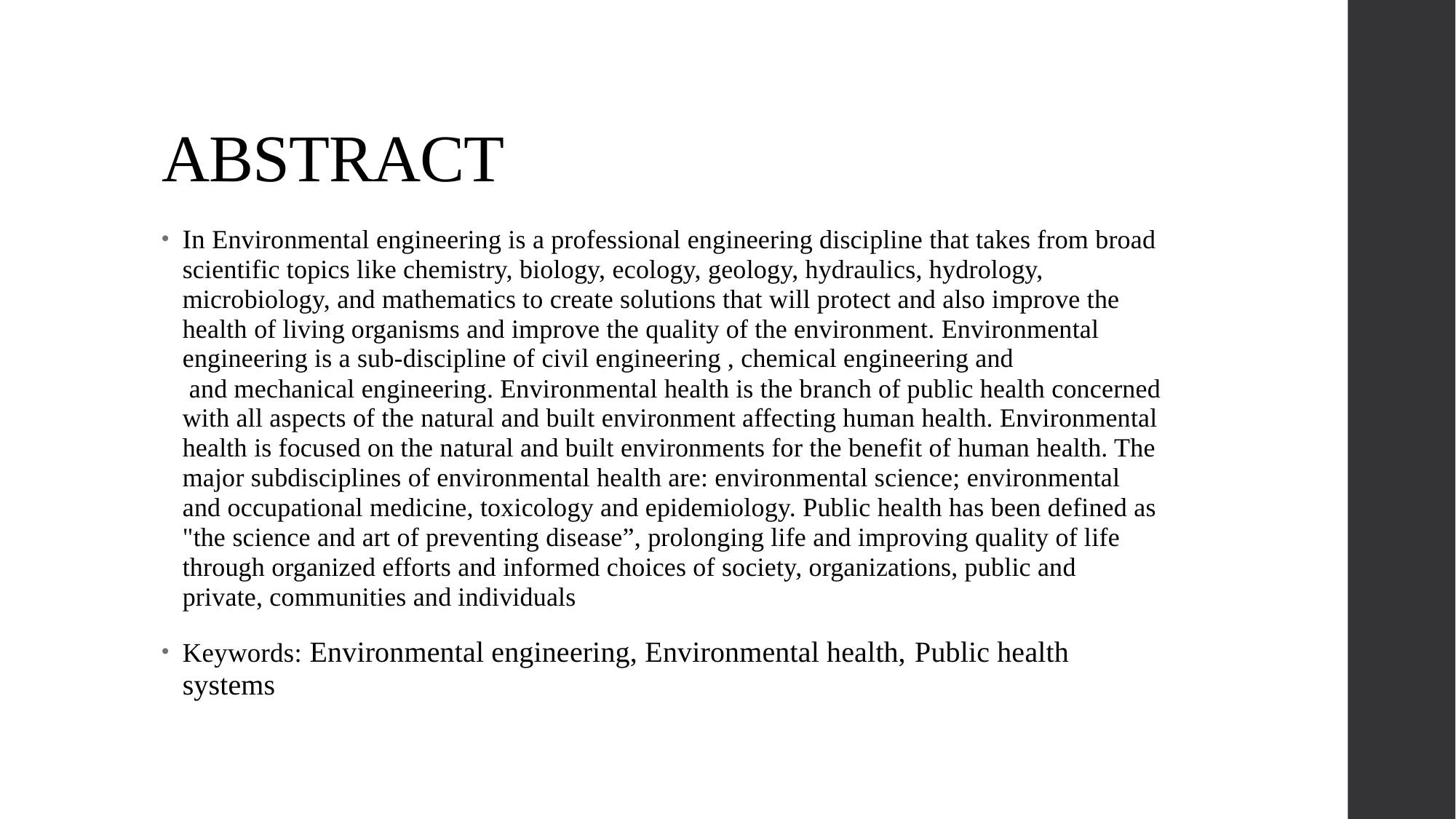

# ABSTRACT
In Environmental engineering is a professional engineering discipline that takes from broad scientific topics like chemistry, biology, ecology, geology, hydraulics, hydrology, microbiology, and mathematics to create solutions that will protect and also improve the health of living organisms and improve the quality of the environment. Environmental engineering is a sub-discipline of civil engineering , chemical engineering and  and mechanical engineering. Environmental health is the branch of public health concerned with all aspects of the natural and built environment affecting human health. Environmental health is focused on the natural and built environments for the benefit of human health. The major subdisciplines of environmental health are: environmental science; environmental and occupational medicine, toxicology and epidemiology. Public health has been defined as "the science and art of preventing disease”, prolonging life and improving quality of life through organized efforts and informed choices of society, organizations, public and private, communities and individuals
Keywords: Environmental engineering, Environmental health, Public health systems